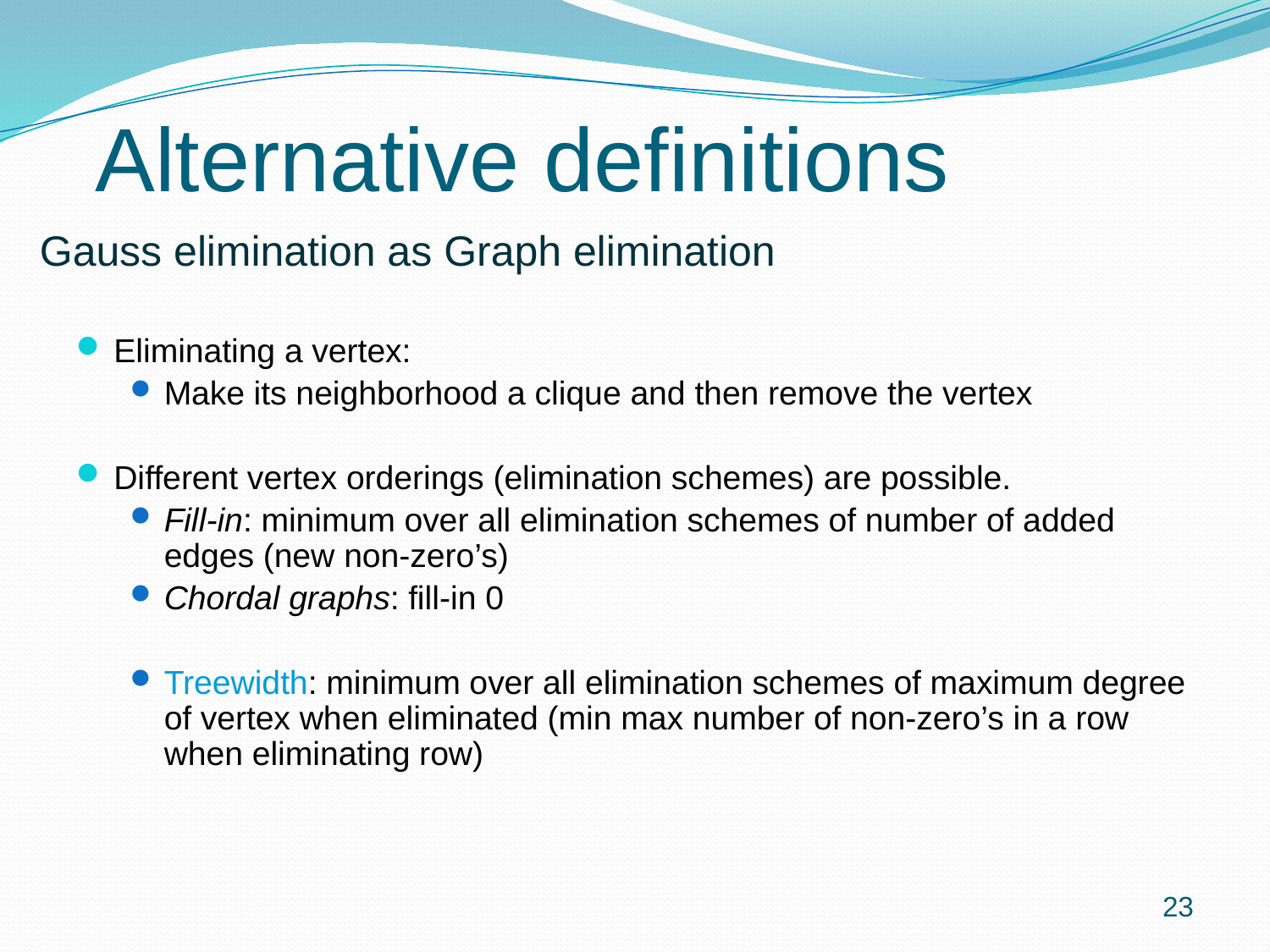

Alternative definitions
# Gauss elimination as Graph elimination
Eliminating a vertex:
Make its neighborhood a clique and then remove the vertex

Different vertex orderings (elimination schemes) are possible.
Fill-in: minimum over all elimination schemes of number of added edges (new non-zero’s)
Chordal graphs: fill-in 0

Treewidth: minimum over all elimination schemes of maximum degree of vertex when eliminated (min max number of non-zero’s in a row when eliminating row)
23